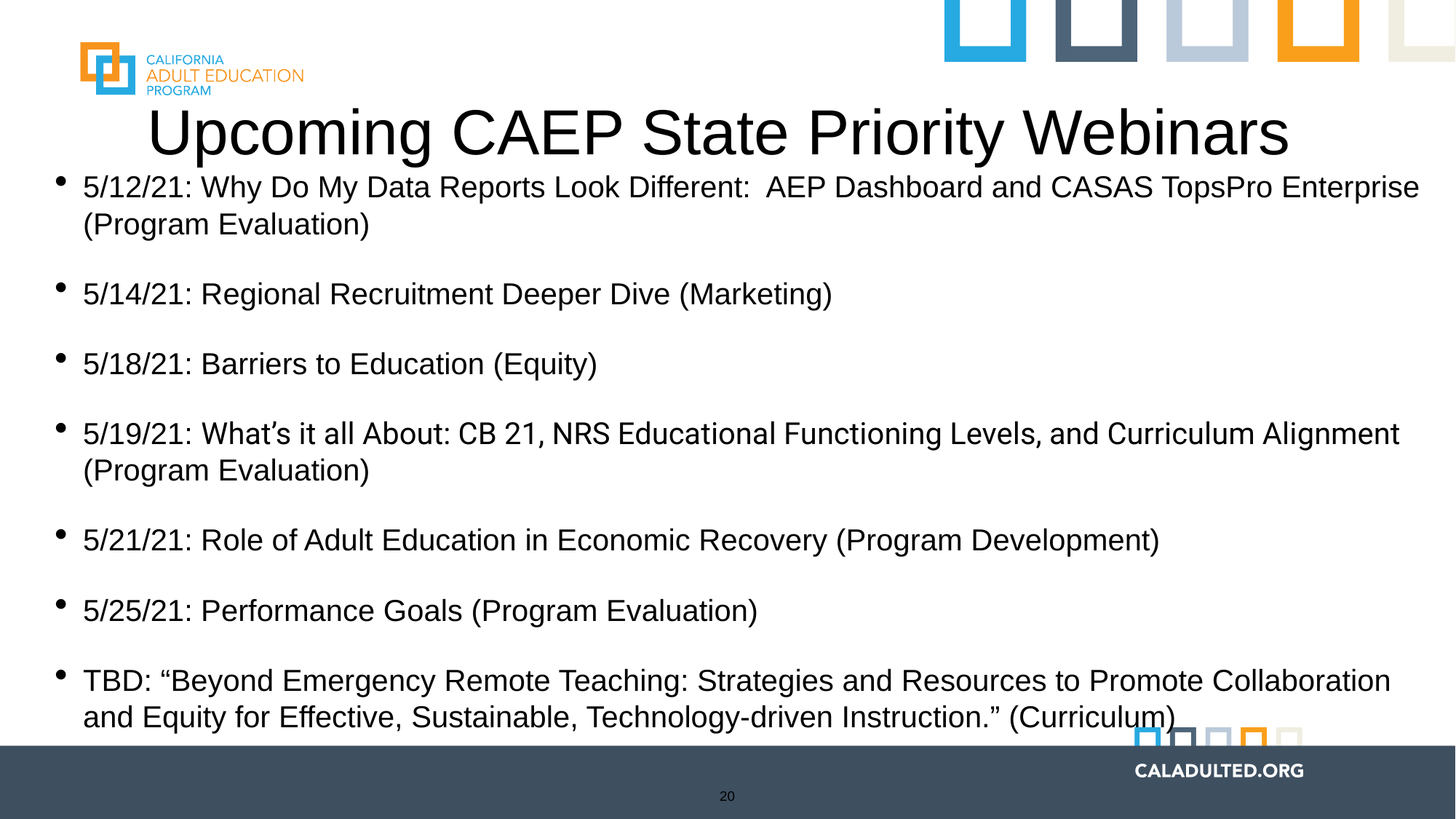

# Upcoming CAEP State Priority Webinars
5/12/21: Why Do My Data Reports Look Different:  AEP Dashboard and CASAS TopsPro Enterprise (Program Evaluation)
5/14/21: Regional Recruitment Deeper Dive (Marketing)
5/18/21: Barriers to Education (Equity)
5/19/21: What’s it all About: CB 21, NRS Educational Functioning Levels, and Curriculum Alignment (Program Evaluation)
5/21/21: Role of Adult Education in Economic Recovery (Program Development)
5/25/21: Performance Goals (Program Evaluation)
TBD: “Beyond Emergency Remote Teaching: Strategies and Resources to Promote Collaboration and Equity for Effective, Sustainable, Technology-driven Instruction.” (Curriculum)

20